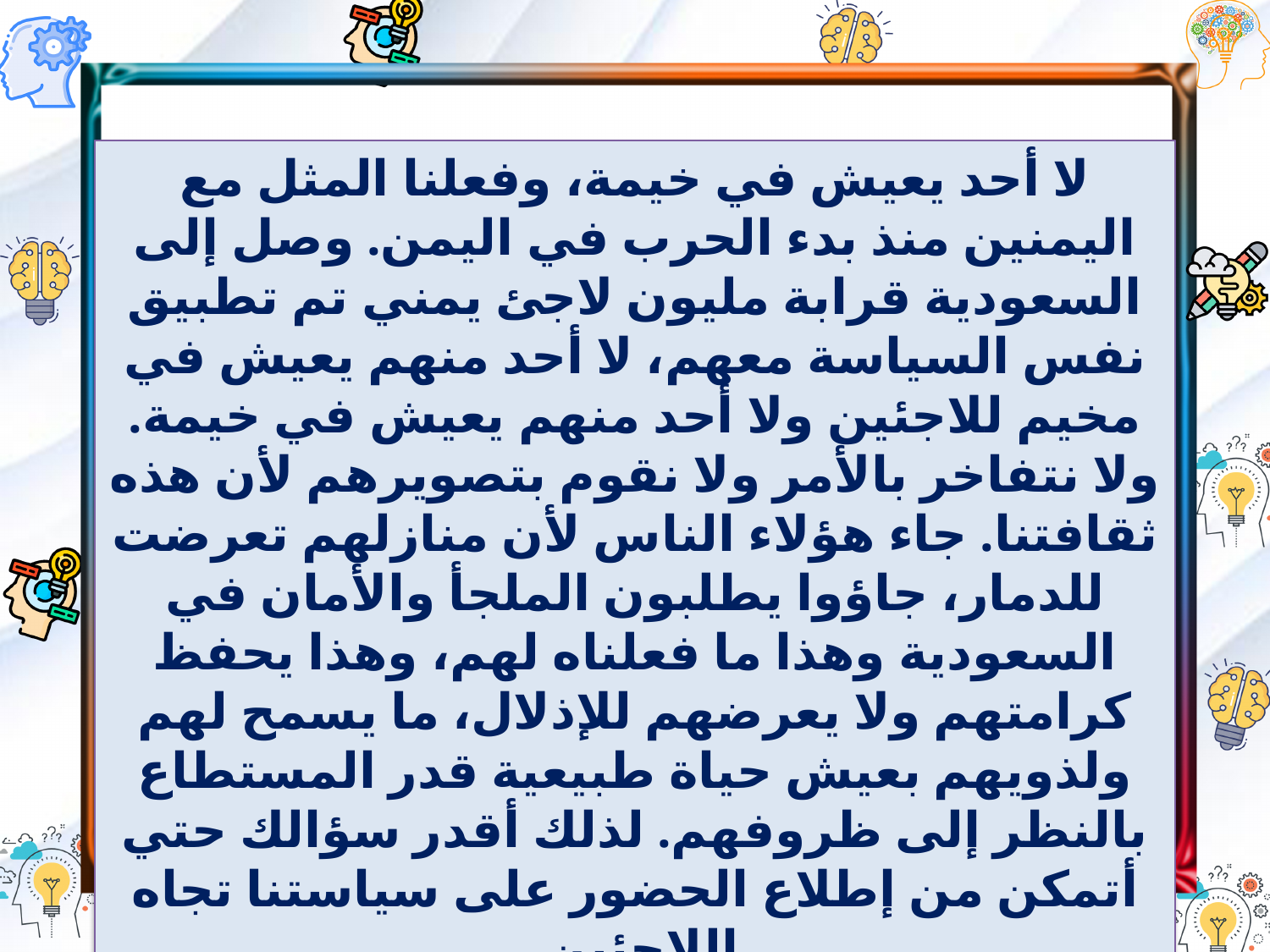

لا أحد يعيش في خيمة، وفعلنا المثل مع اليمنين منذ بدء الحرب في اليمن. وصل إلى السعودية قرابة مليون لاجئ يمني تم تطبيق نفس السياسة معهم، لا أحد منهم يعيش في مخيم للاجئين ولا أحد منهم يعيش في خيمة. ولا نتفاخر بالأمر ولا نقوم بتصويرهم لأن هذه ثقافتنا. جاء هؤلاء الناس لأن منازلهم تعرضت للدمار، جاؤوا يطلبون الملجأ والأمان في السعودية وهذا ما فعلناه لهم، وهذا يحفظ كرامتهم ولا يعرضهم للإذلال، ما يسمح لهم ولذويهم بعيش حياة طبيعية قدر المستطاع بالنظر إلى ظروفهم. لذلك أقدر سؤالك حتي أتمكن من إطلاع الحضور على سياستنا تجاه اللاجئين.
المراسل الصحفي:
شكرا جزيلا لك.